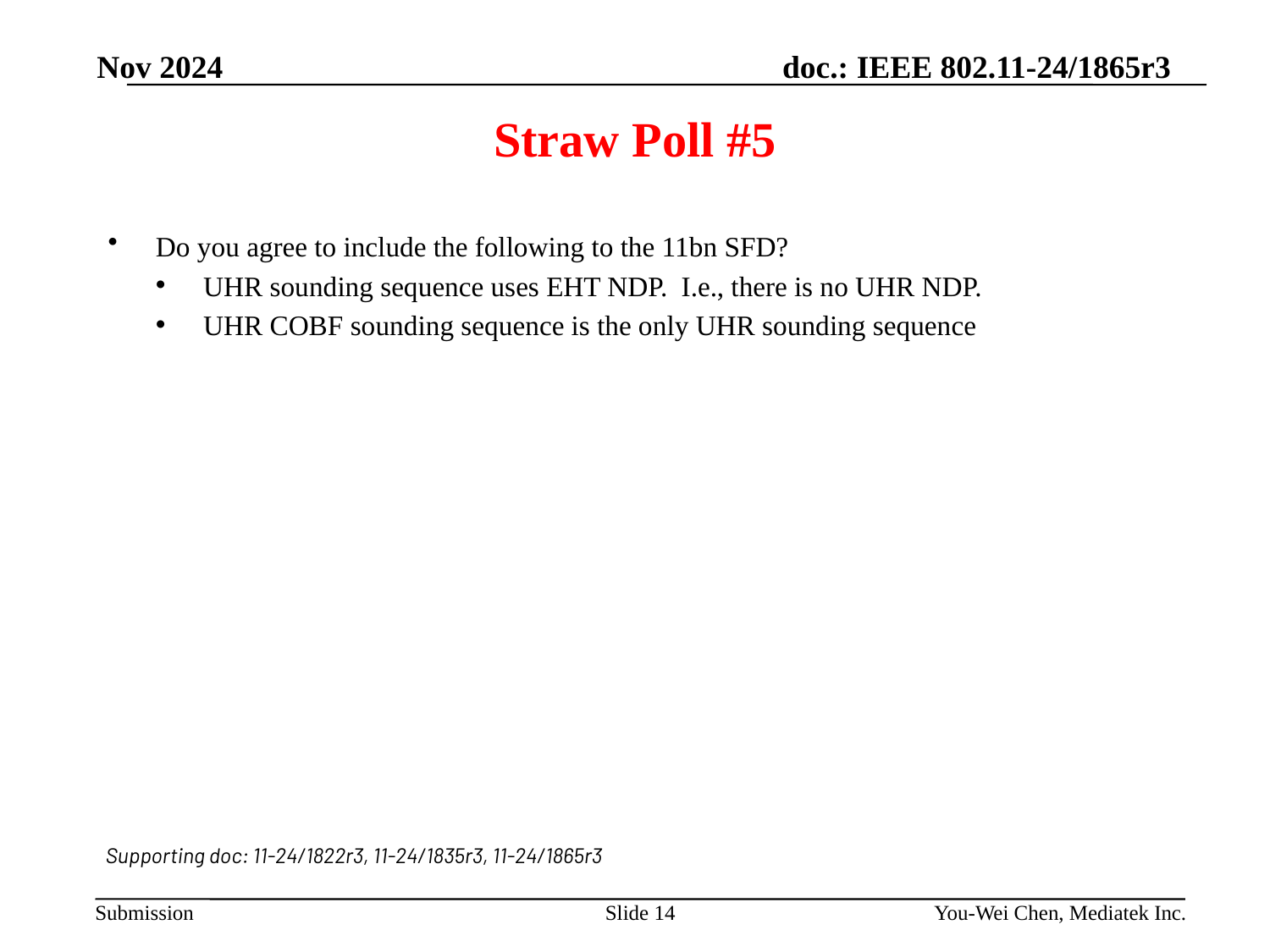

Nov 2024
# Straw Poll #5
Do you agree to include the following to the 11bn SFD?
UHR sounding sequence uses EHT NDP.  I.e., there is no UHR NDP.
UHR COBF sounding sequence is the only UHR sounding sequence
Supporting doc: 11-24/1822r3, 11-24/1835r3, 11-24/1865r3
Slide 14
You-Wei Chen, Mediatek Inc.